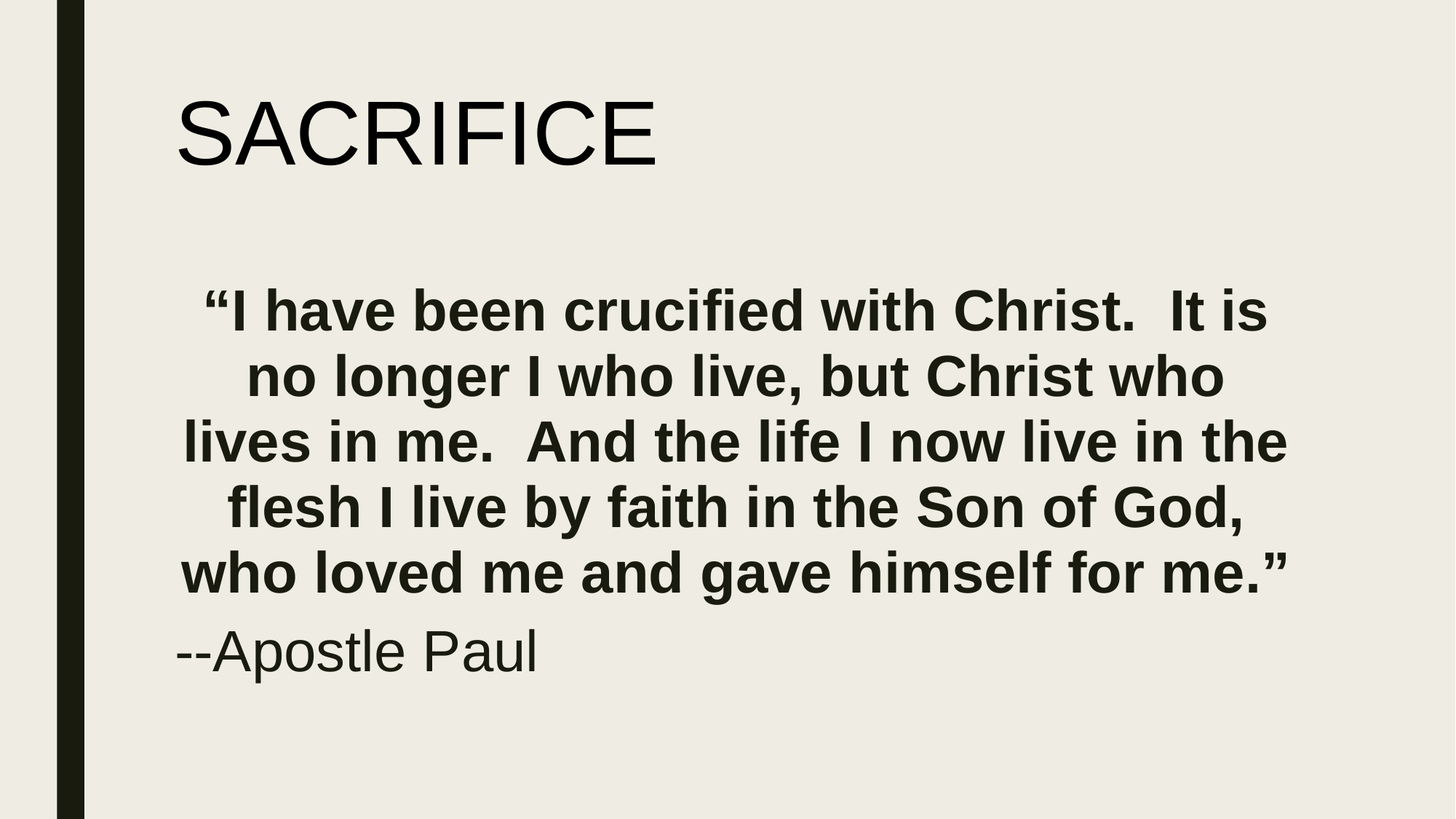

# SACRIFICE
“I have been crucified with Christ.  It is no longer I who live, but Christ who lives in me.  And the life I now live in the flesh I live by faith in the Son of God, who loved me and gave himself for me.”
--Apostle Paul